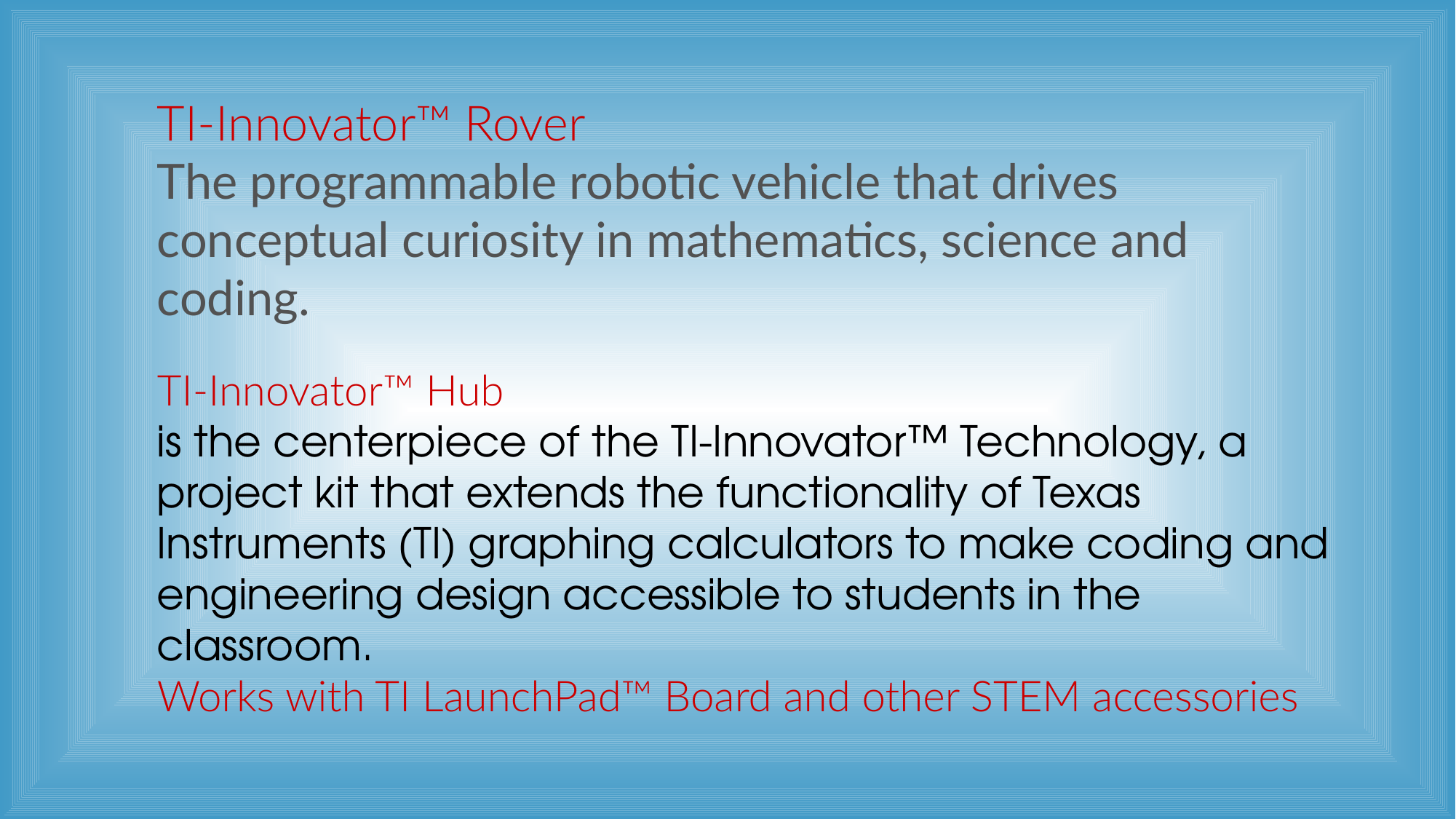

TI-Innovator™ Rover
The programmable robotic vehicle that drives conceptual curiosity in mathematics, science and coding.
TI-Innovator™ Hub
is the centerpiece of the TI-Innovator™ Technology, a project kit that extends the functionality of Texas Instruments (TI) graphing calculators to make coding and engineering design accessible to students in the classroom.
Works with TI LaunchPad™ Board and other STEM accessories